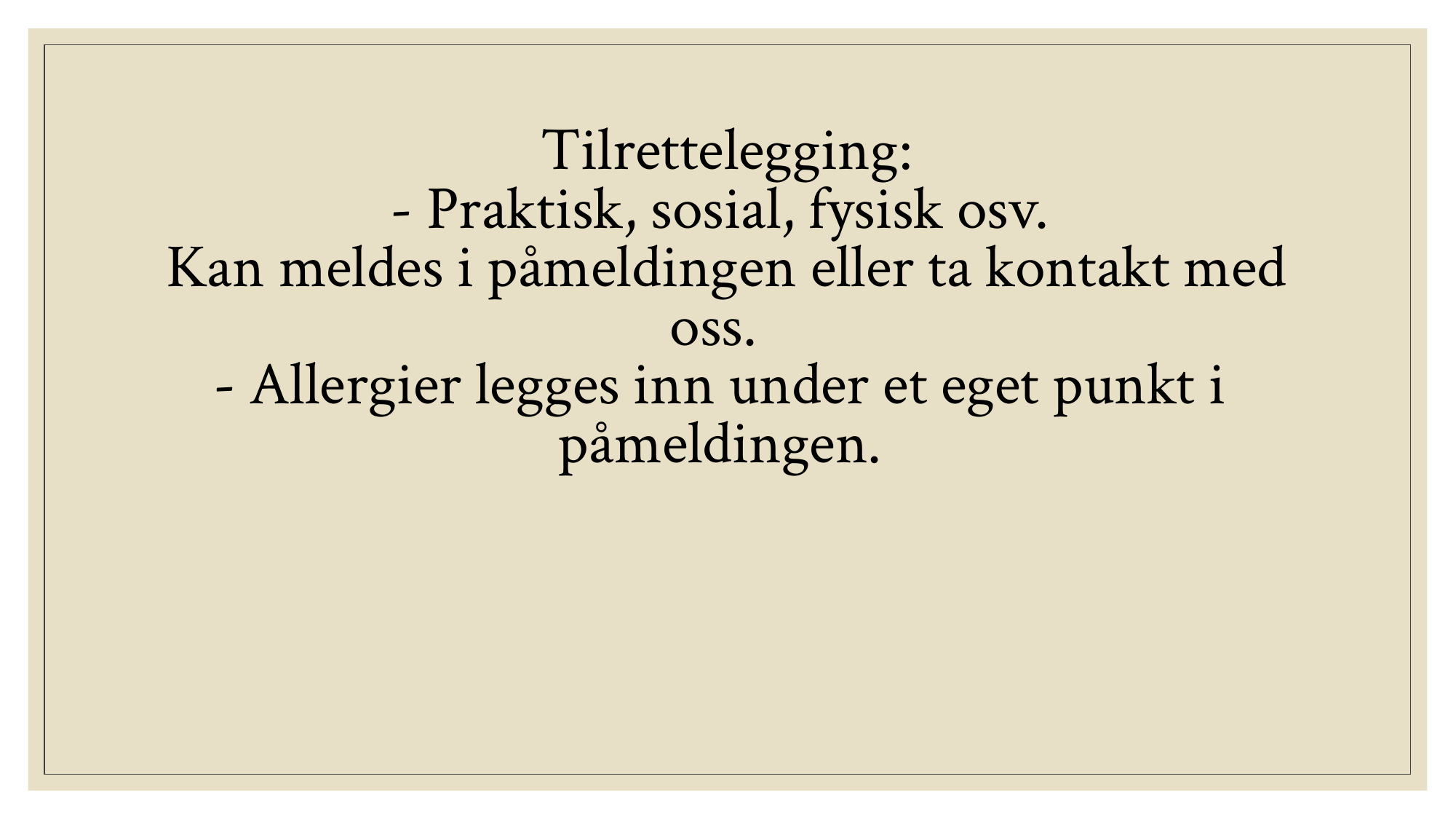

# Tilrettelegging: - Praktisk, sosial, fysisk osv.  Kan meldes i påmeldingen eller ta kontakt med oss.  - Allergier legges inn under et eget punkt i påmeldingen.